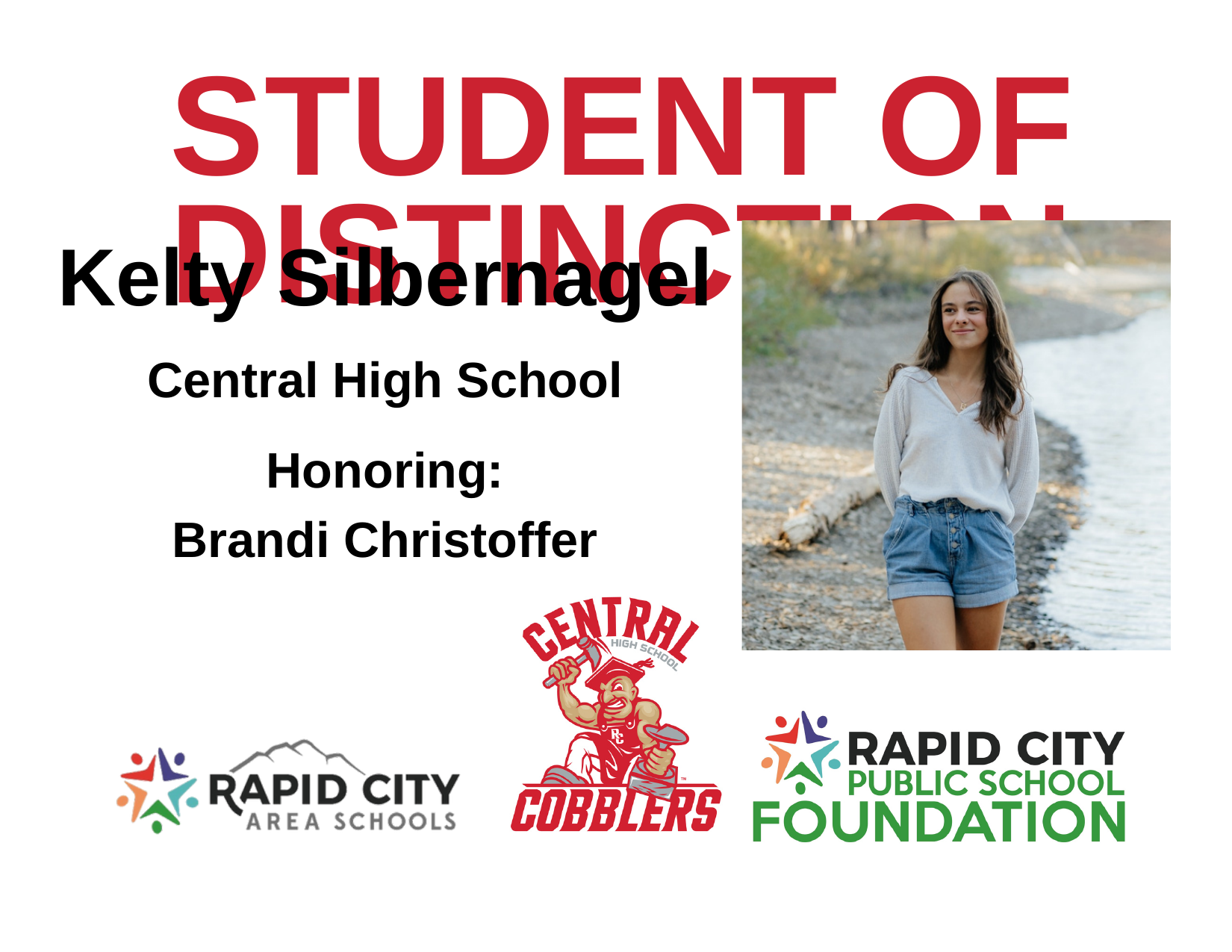

STUDENT OF DISTINCTION
Kelty Silbernagel
Central High School
Honoring:
Brandi Christoffer